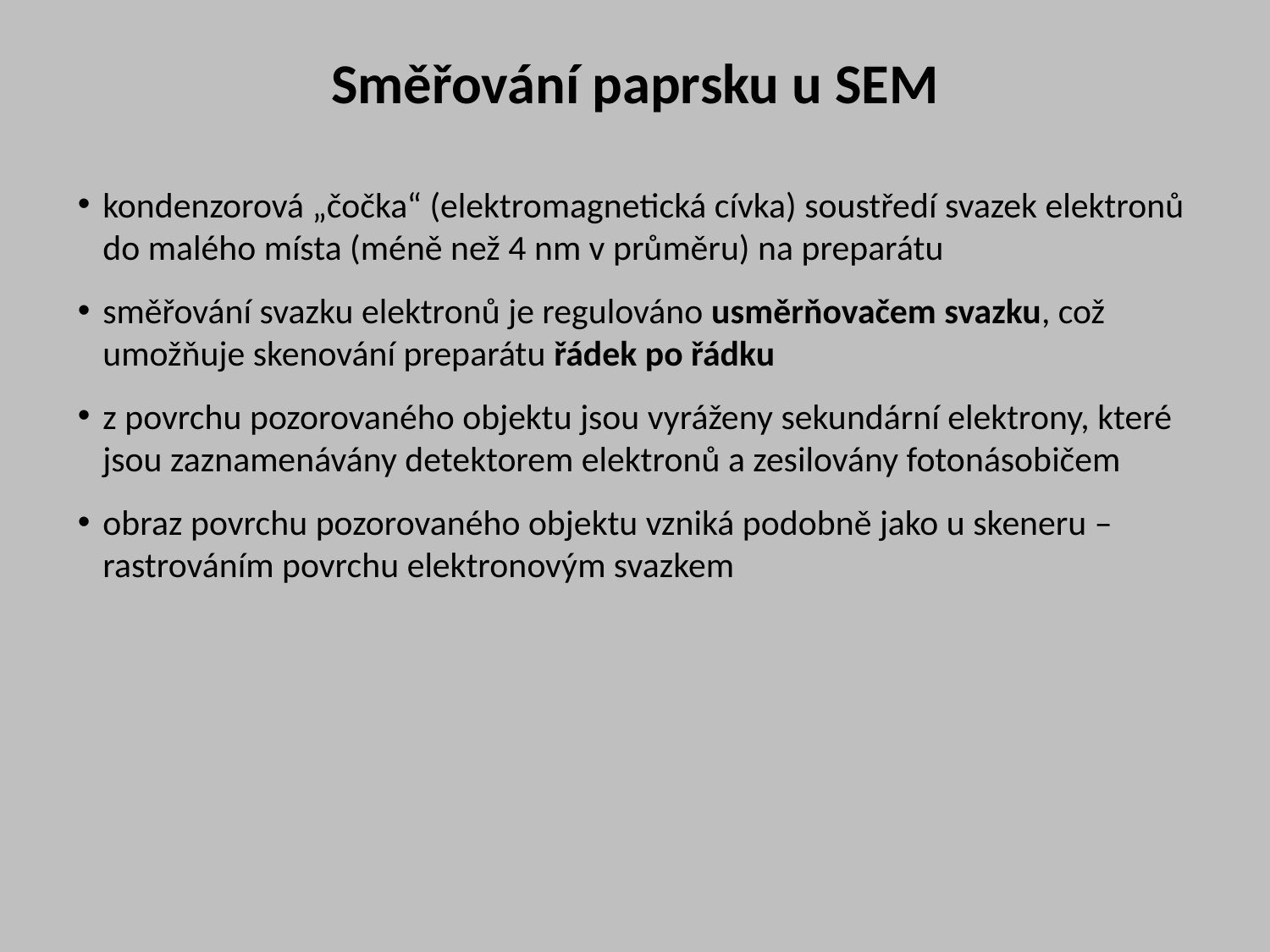

# Směřování paprsku u SEM
kondenzorová „čočka“ (elektromagnetická cívka) soustředí svazek elektronů do malého místa (méně než 4 nm v průměru) na preparátu
směřování svazku elektronů je regulováno usměrňovačem svazku, což umožňuje skenování preparátu řádek po řádku
z povrchu pozorovaného objektu jsou vyráženy sekundární elektrony, které jsou zaznamenávány detektorem elektronů a zesilovány fotonásobičem
obraz povrchu pozorovaného objektu vzniká podobně jako u skeneru – rastrováním povrchu elektronovým svazkem